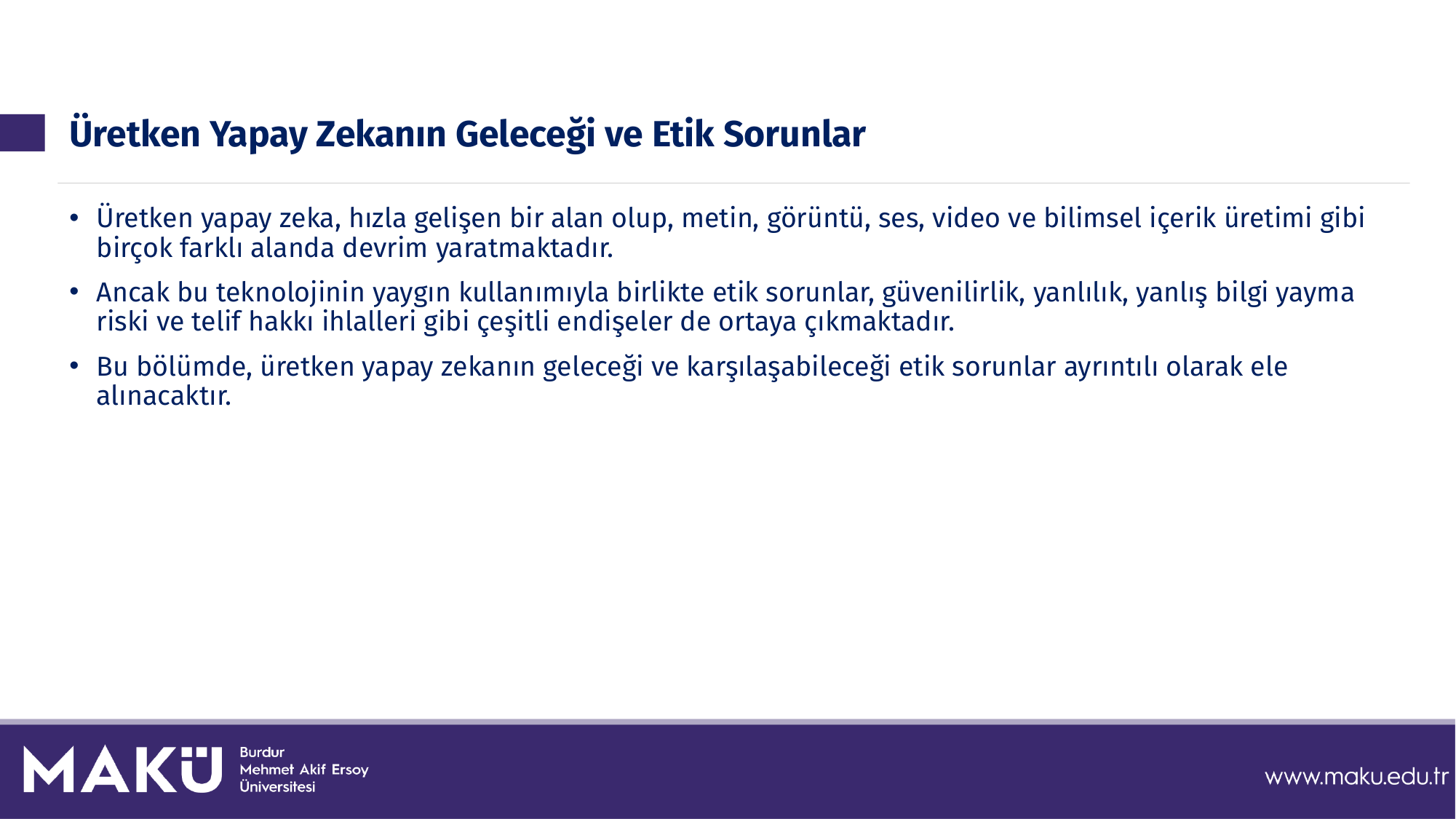

# Üretken Yapay Zekanın Geleceği ve Etik Sorunlar
Üretken yapay zeka, hızla gelişen bir alan olup, metin, görüntü, ses, video ve bilimsel içerik üretimi gibi birçok farklı alanda devrim yaratmaktadır.
Ancak bu teknolojinin yaygın kullanımıyla birlikte etik sorunlar, güvenilirlik, yanlılık, yanlış bilgi yayma riski ve telif hakkı ihlalleri gibi çeşitli endişeler de ortaya çıkmaktadır.
Bu bölümde, üretken yapay zekanın geleceği ve karşılaşabileceği etik sorunlar ayrıntılı olarak ele alınacaktır.